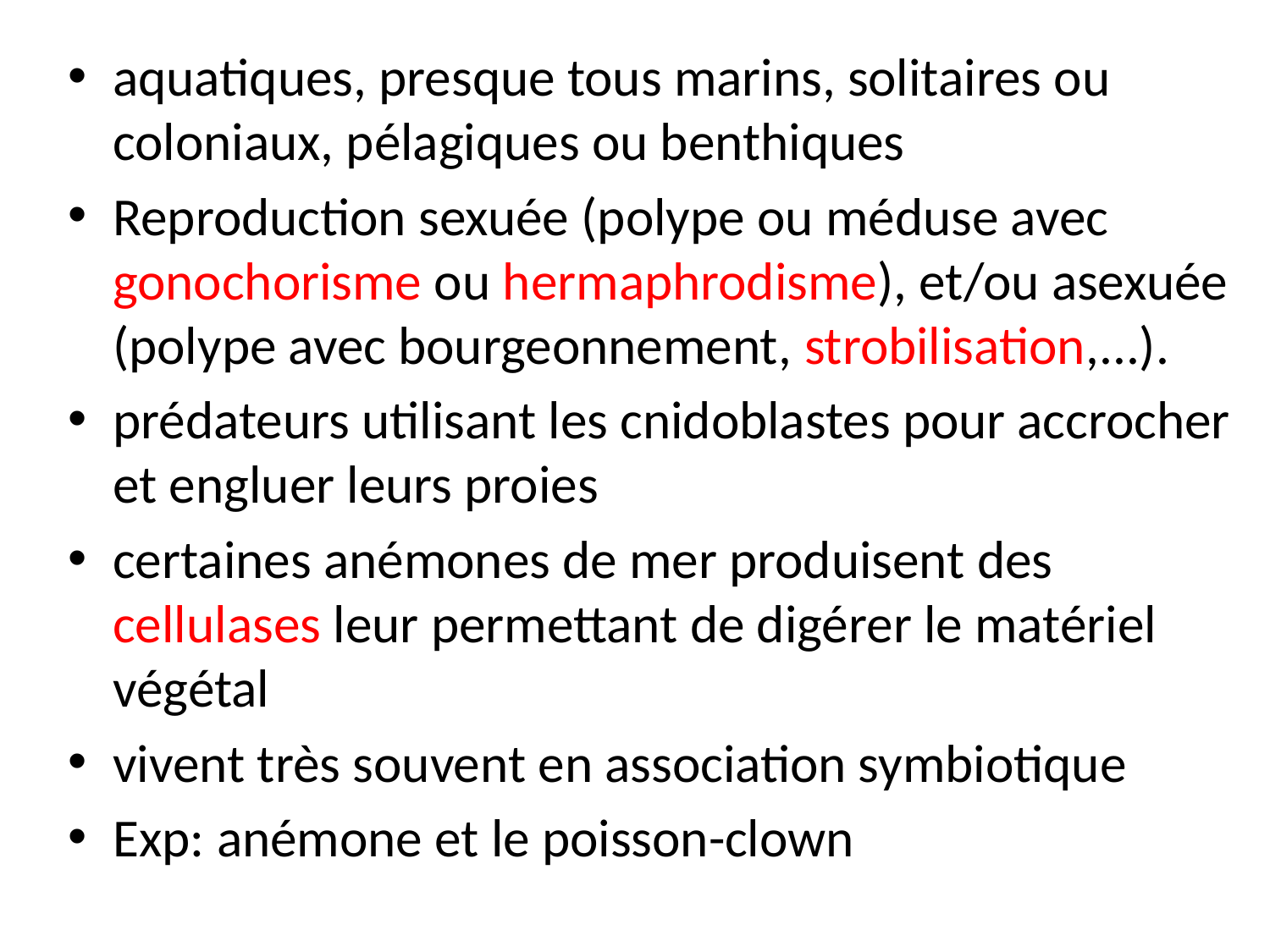

aquatiques, presque tous marins, solitaires ou coloniaux, pélagiques ou benthiques
Reproduction sexuée (polype ou méduse avec gonochorisme ou hermaphrodisme), et/ou asexuée (polype avec bourgeonnement, strobilisation,...).
prédateurs utilisant les cnidoblastes pour accrocher et engluer leurs proies
certaines anémones de mer produisent des cellulases leur permettant de digérer le matériel végétal
vivent très souvent en association symbiotique
Exp: anémone et le poisson-clown